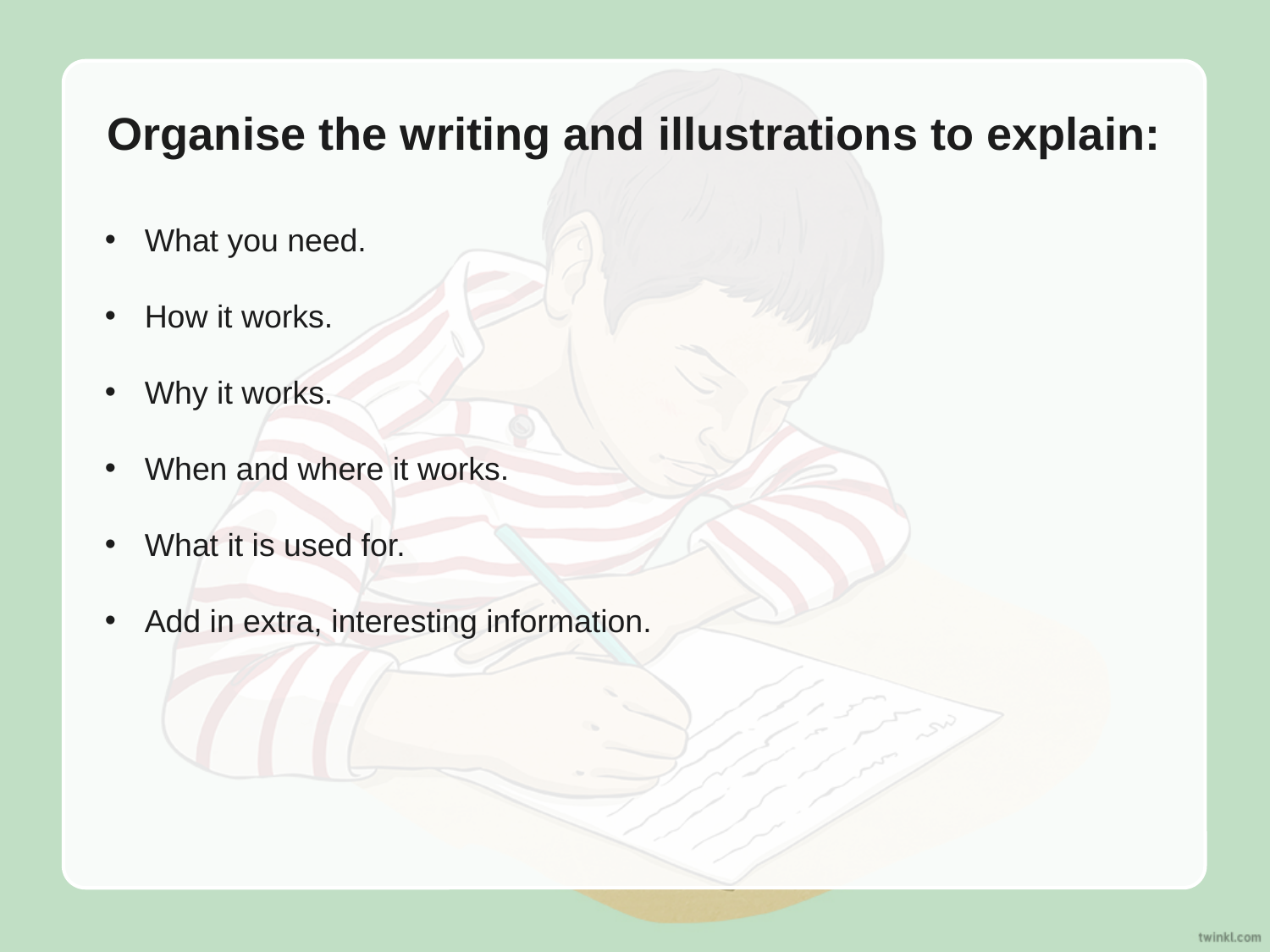

# Organise the writing and illustrations to explain:
What you need.

How it works.

Why it works.

When and where it works.

What it is used for.

Add in extra, interesting information.